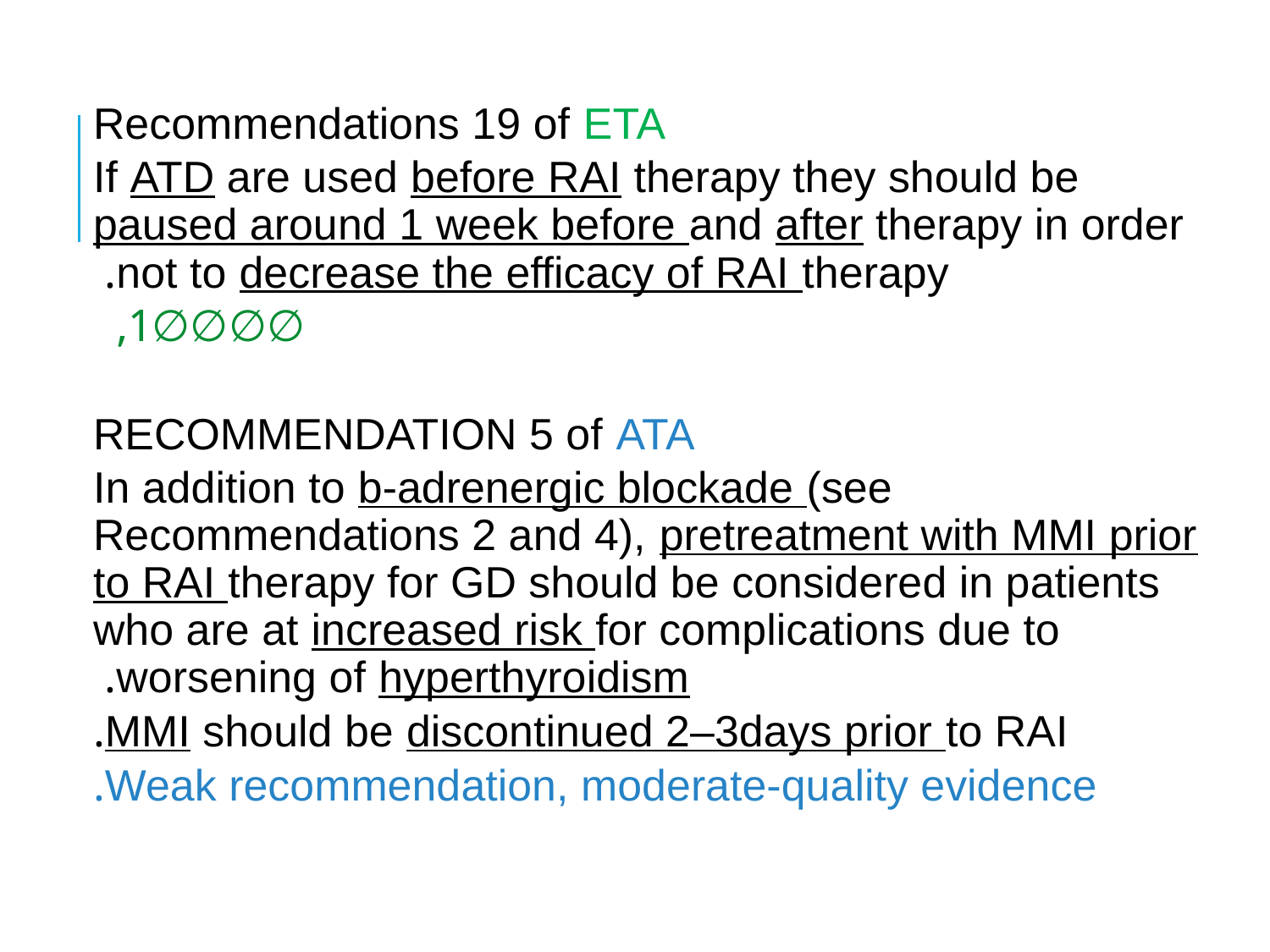

Recommendations 19 of ETA
If ATD are used before RAI therapy they should be paused around 1 week before and after therapy in order not to decrease the efficacy of RAI therapy.
∅∅∅∅1,

RECOMMENDATION 5 of ATA
In addition to b-adrenergic blockade (see Recommendations 2 and 4), pretreatment with MMI prior to RAI therapy for GD should be considered in patients who are at increased risk for complications due to worsening of hyperthyroidism.
MMI should be discontinued 2–3days prior to RAI.
Weak recommendation, moderate-quality evidence.

#